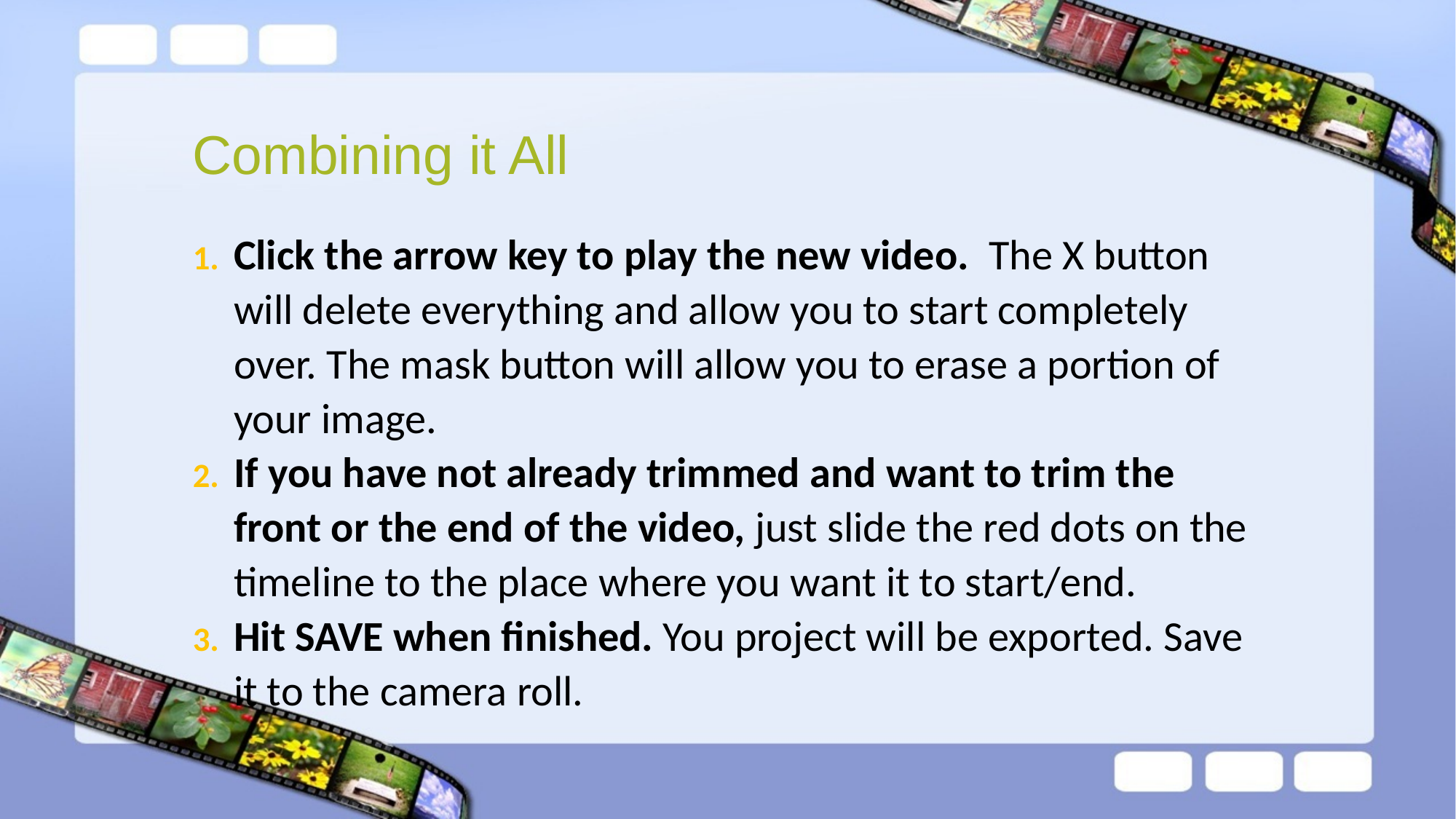

# Combining it All
Click the arrow key to play the new video.  The X button will delete everything and allow you to start completely over. The mask button will allow you to erase a portion of your image.
If you have not already trimmed and want to trim the front or the end of the video, just slide the red dots on the timeline to the place where you want it to start/end.
Hit SAVE when finished. You project will be exported. Save it to the camera roll.